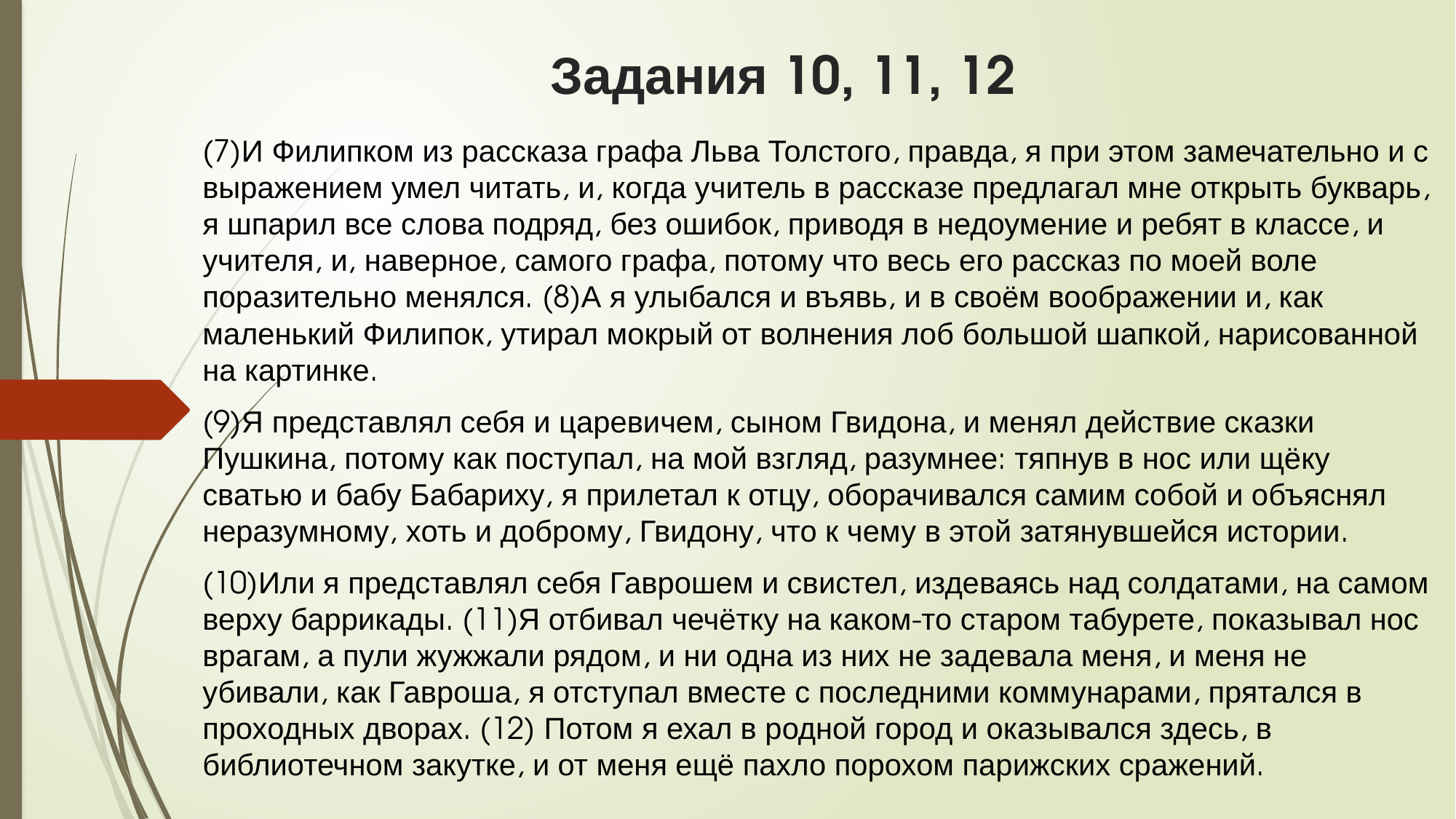

# Задания 10, 11, 12
(7)И Филипком из рассказа графа Льва Толстого, правда, я при этом замечательно и с выражением умел читать, и, когда учитель в рассказе предлагал мне открыть букварь, я шпарил все слова подряд, без ошибок, приводя в недоумение и ребят в классе, и учителя, и, наверное, самого графа, потому что весь его рассказ по моей воле поразительно менялся. (8)А я улыбался и въявь, и в своём воображении и, как маленький Филипок, утирал мокрый от волнения лоб большой шапкой, нарисованной на картинке.
(9)Я представлял себя и царевичем, сыном Гвидона, и менял действие сказки Пушкина, потому как поступал, на мой взгляд, разумнее: тяпнув в нос или щёку сватью и бабу Бабариху, я прилетал к отцу, оборачивался самим собой и объяснял неразумному, хоть и доброму, Гвидону, что к чему в этой затянувшейся истории.
(10)Или я представлял себя Гаврошем и свистел, издеваясь над солдатами, на самом верху баррикады. (11)Я отбивал чечётку на каком-то старом табурете, показывал нос врагам, а пули жужжали рядом, и ни одна из них не задевала меня, и меня не убивали, как Гавроша, я отступал вместе с последними коммунарами, прятался в проходных дворах. (12) Потом я ехал в родной город и оказывался здесь, в библиотечном закутке, и от меня ещё пахло порохом парижских сражений.